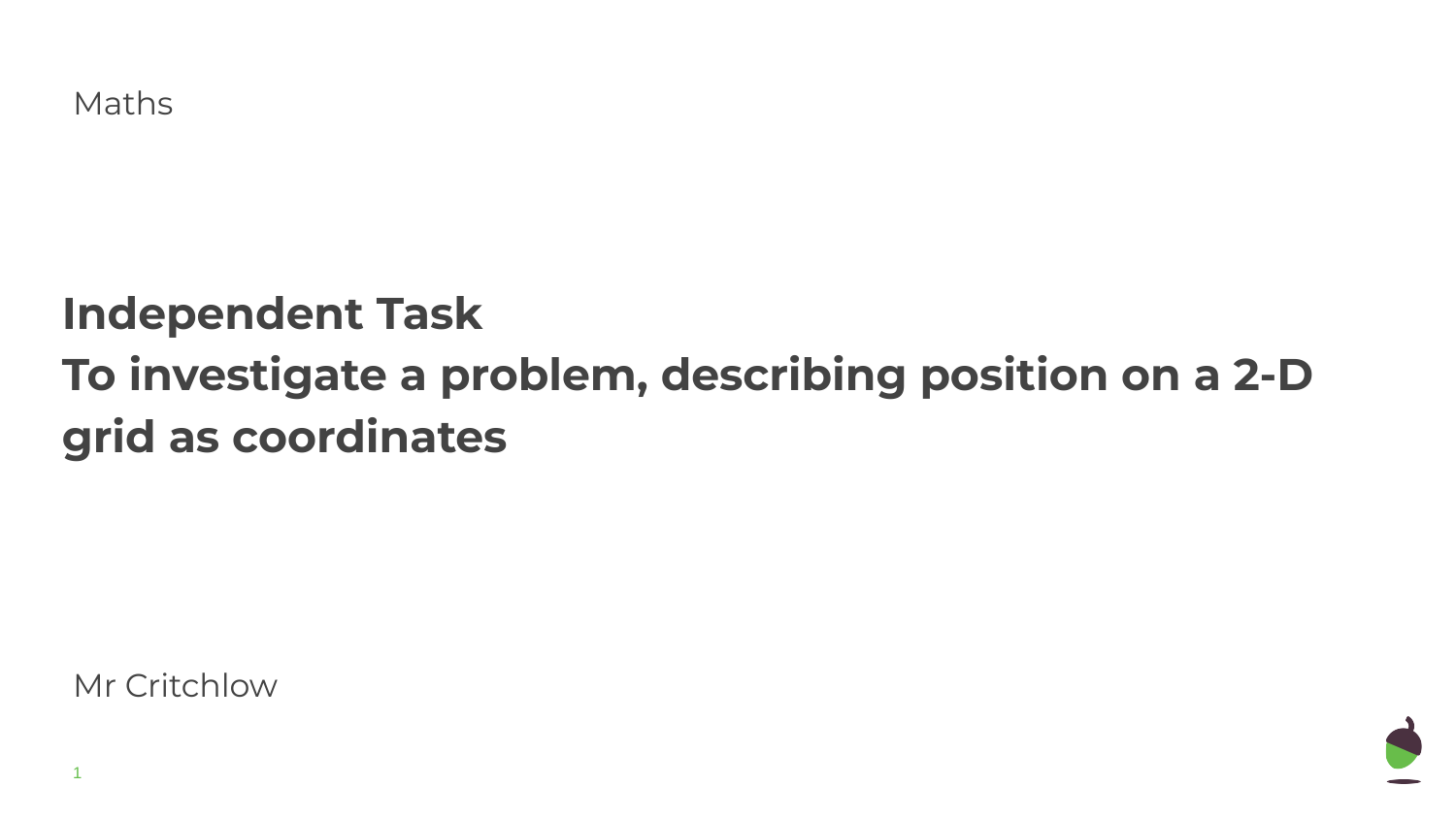

Maths

Independent Task
To investigate a problem, describing position on a 2-D grid as coordinates

Mr Critchlow
1